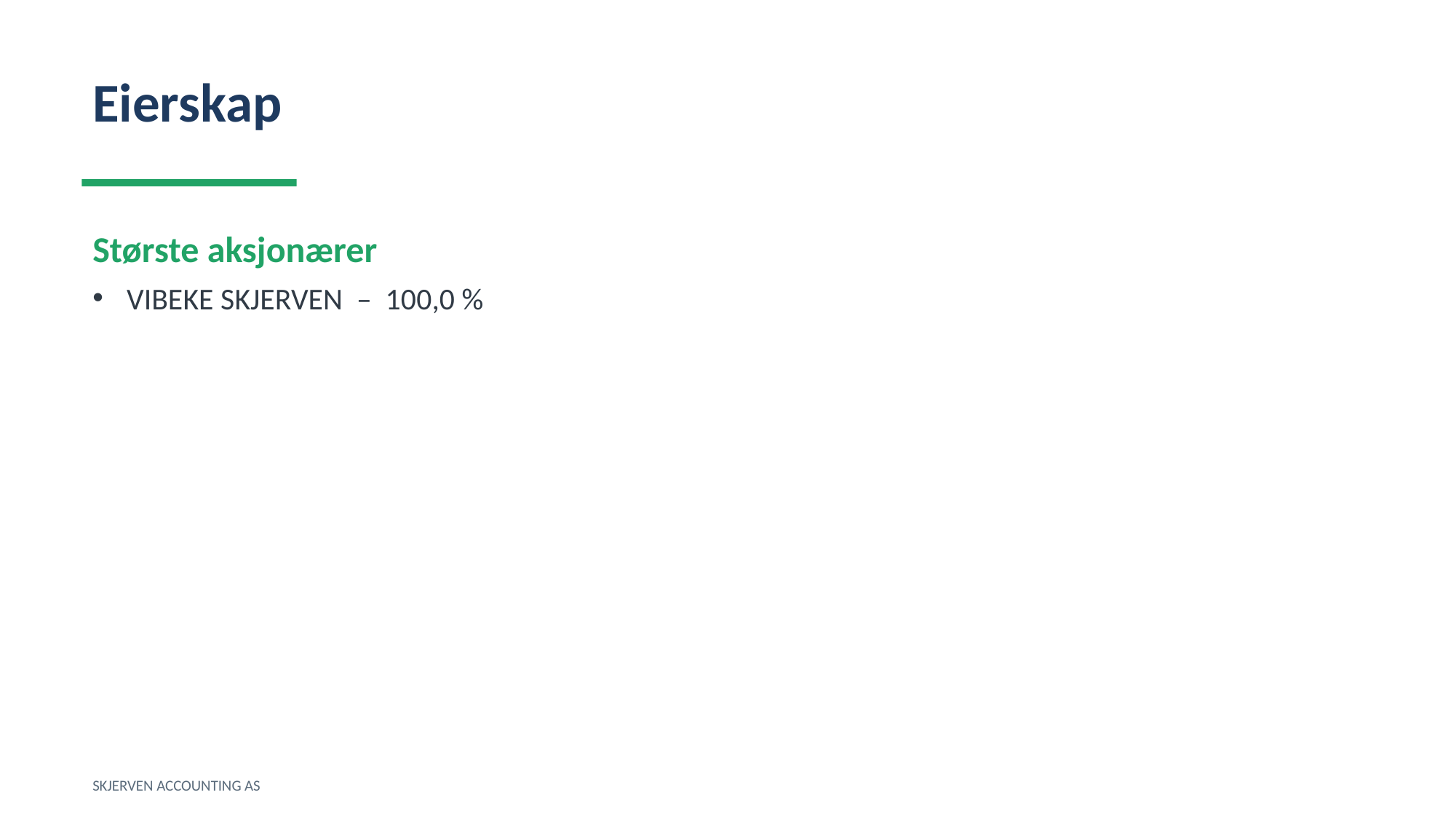

Eierskap

Største aksjonærer
VIBEKE SKJERVEN  –  100,0 %
SKJERVEN ACCOUNTING AS